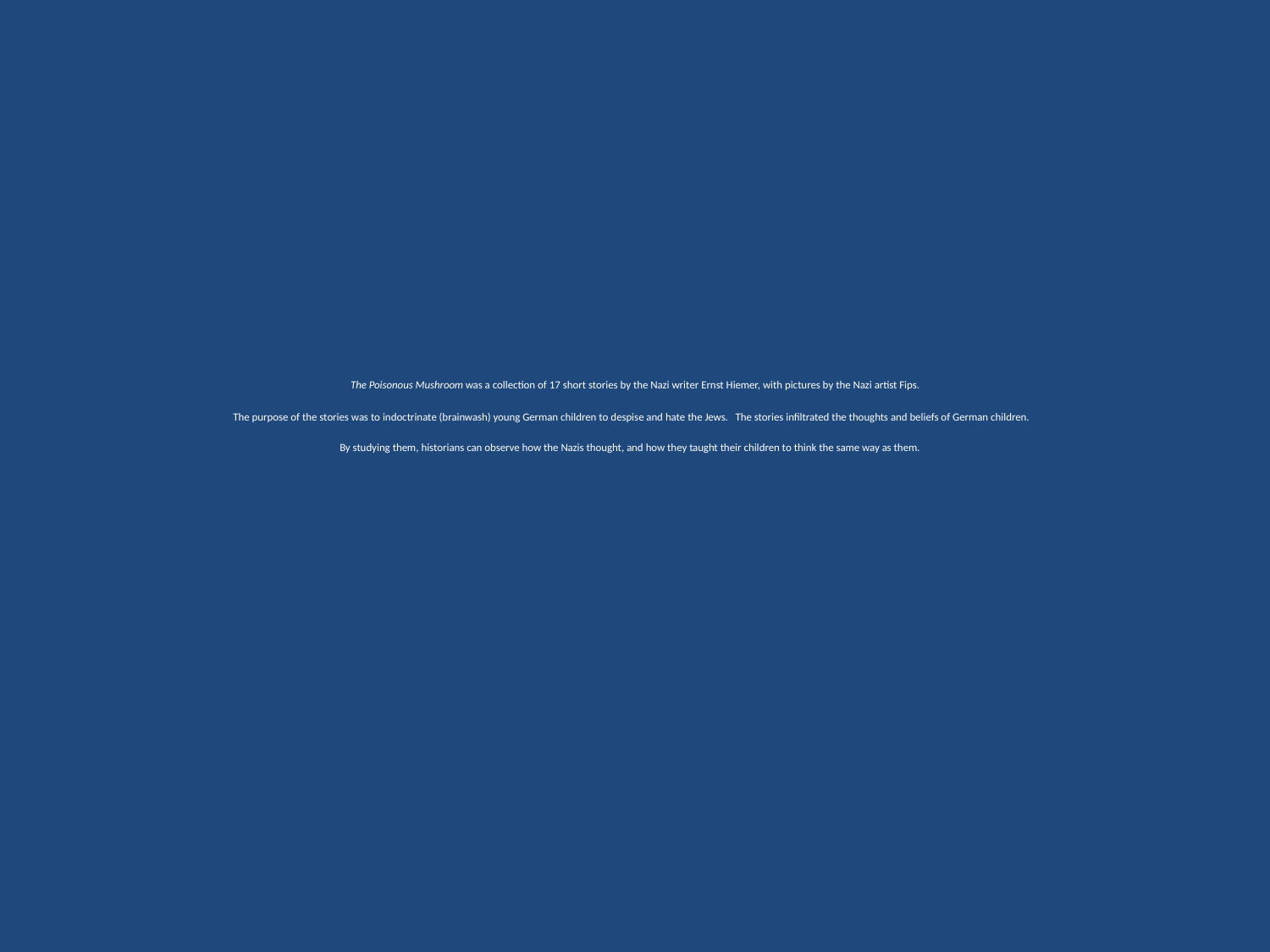

# The Poisonous Mushroom was a collection of 17 short stories by the Nazi writer Ernst Hiemer, with pictures by the Nazi artist Fips.       The purpose of the stories was to indoctrinate (brainwash) young German children to despise and hate the Jews.   The stories infiltrated the thoughts and beliefs of German children.      By studying them, historians can observe how the Nazis thought, and how they taught their children to think the same way as them.